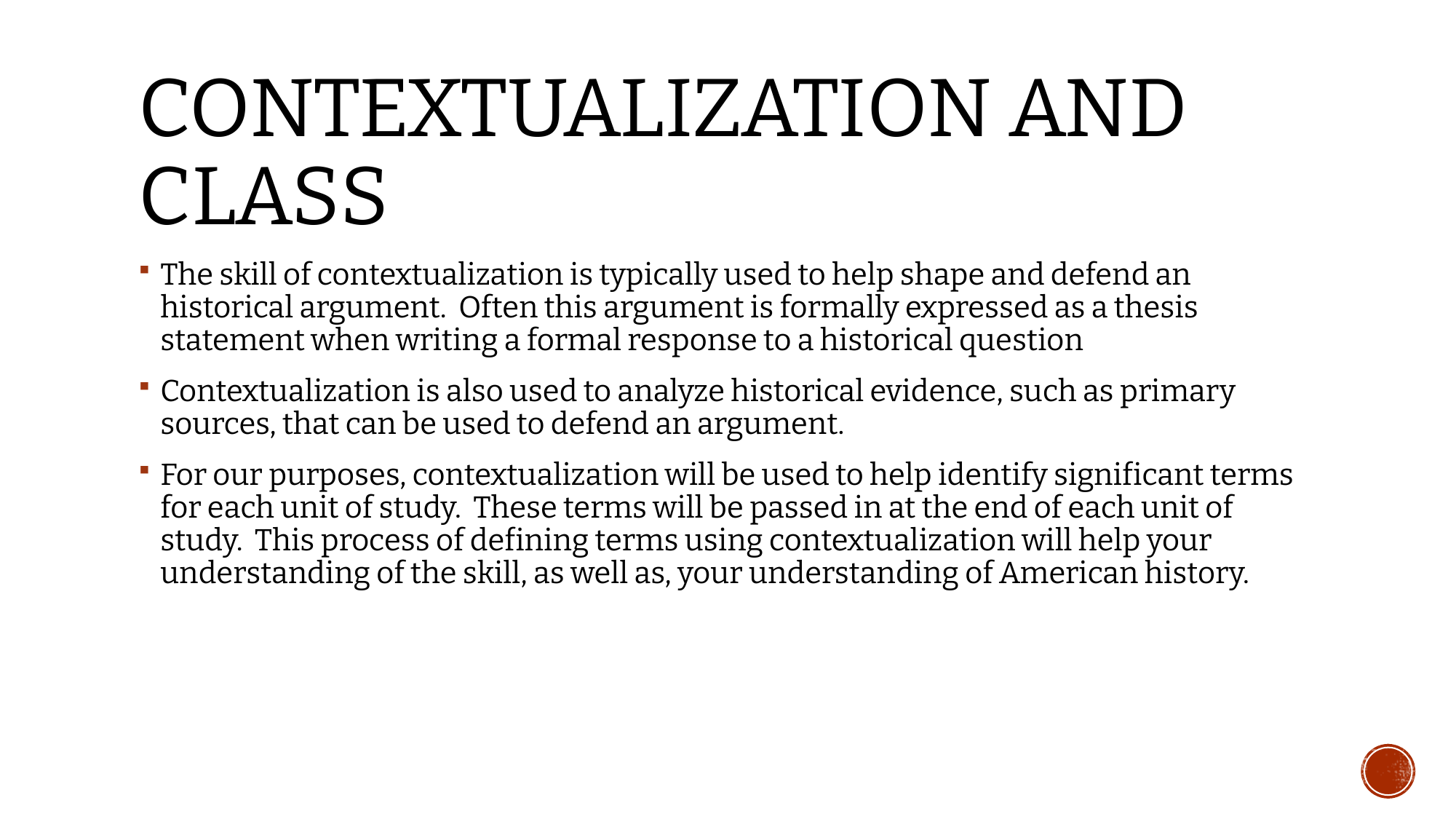

# Contextualization and Class
The skill of contextualization is typically used to help shape and defend an historical argument.  Often this argument is formally expressed as a thesis statement when writing a formal response to a historical question
Contextualization is also used to analyze historical evidence, such as primary sources, that can be used to defend an argument.
For our purposes, contextualization will be used to help identify significant terms for each unit of study.  These terms will be passed in at the end of each unit of study.  This process of defining terms using contextualization will help your understanding of the skill, as well as, your understanding of American history.